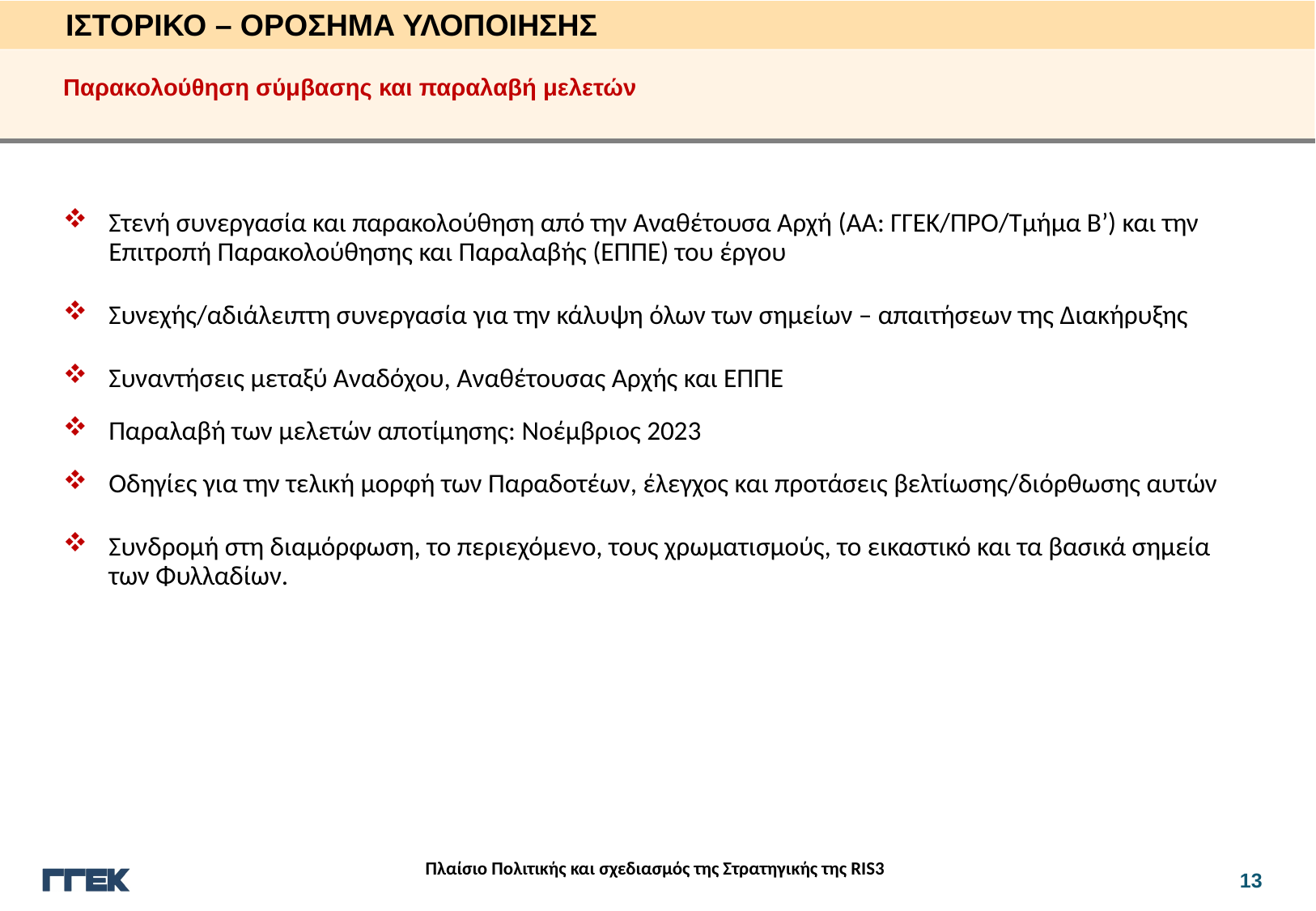

ΙΣΤΟΡΙΚΟ – ΟΡΟΣΗΜΑ ΥΛΟΠΟΙΗΣΗΣ
Παρακολούθηση σύμβασης και παραλαβή μελετών

Στενή συνεργασία και παρακολούθηση από την Αναθέτουσα Αρχή (ΑΑ: ΓΓΕΚ/ΠΡΟ/Τμήμα Β’) και την Επιτροπή Παρακολούθησης και Παραλαβής (ΕΠΠΕ) του έργου
Συνεχής/αδιάλειπτη συνεργασία για την κάλυψη όλων των σημείων – απαιτήσεων της Διακήρυξης
Συναντήσεις μεταξύ Αναδόχου, Αναθέτουσας Αρχής και ΕΠΠΕ
Παραλαβή των μελετών αποτίμησης: Νοέμβριος 2023
Οδηγίες για την τελική μορφή των Παραδοτέων, έλεγχος και προτάσεις βελτίωσης/διόρθωσης αυτών
Συνδρομή στη διαμόρφωση, το περιεχόμενο, τους χρωματισμούς, το εικαστικό και τα βασικά σημεία των Φυλλαδίων.